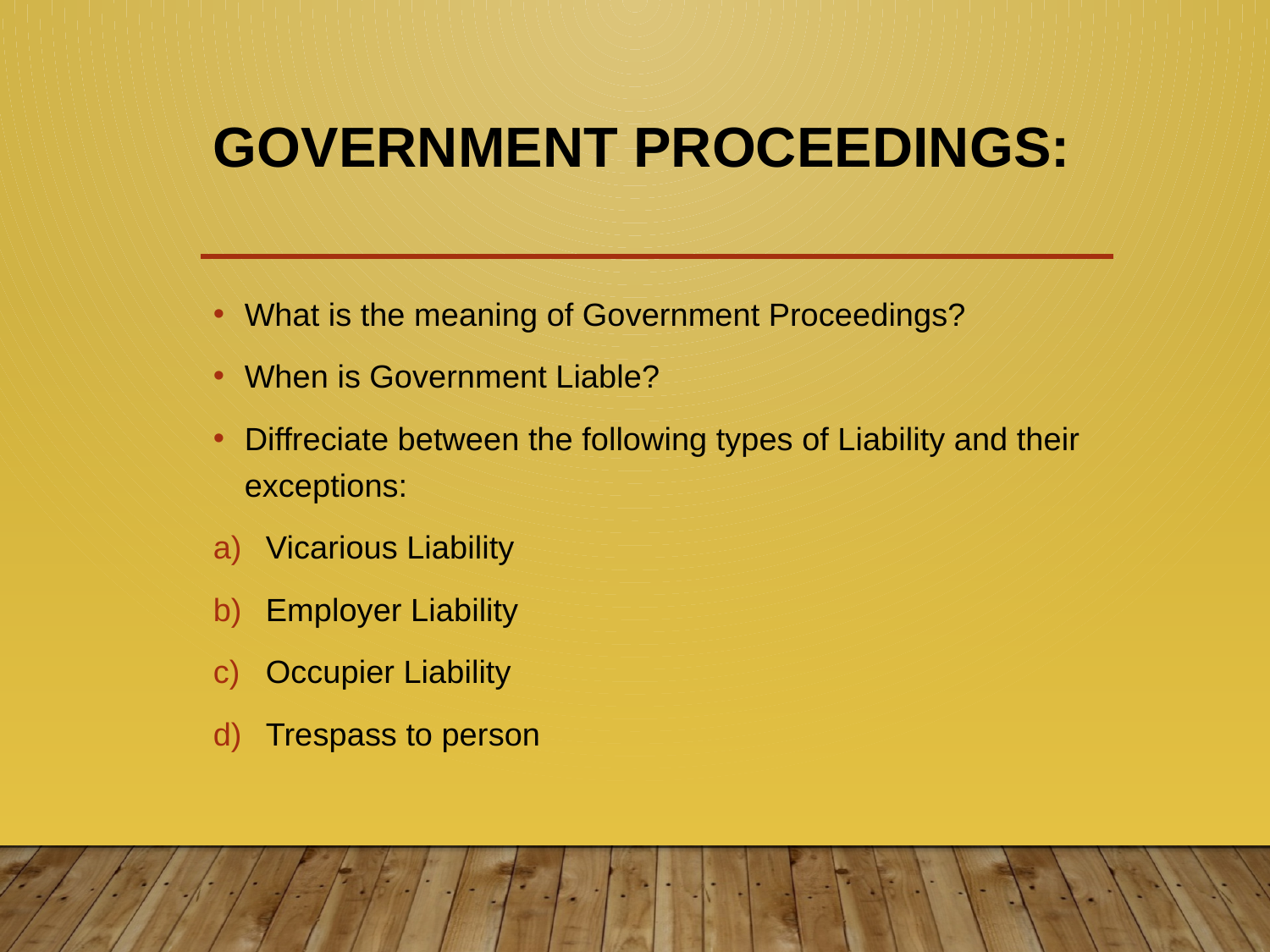

# GOVERNMENT PROCEEDINGS:
What is the meaning of Government Proceedings?
When is Government Liable?
Diffreciate between the following types of Liability and their exceptions:
Vicarious Liability
Employer Liability
Occupier Liability
Trespass to person